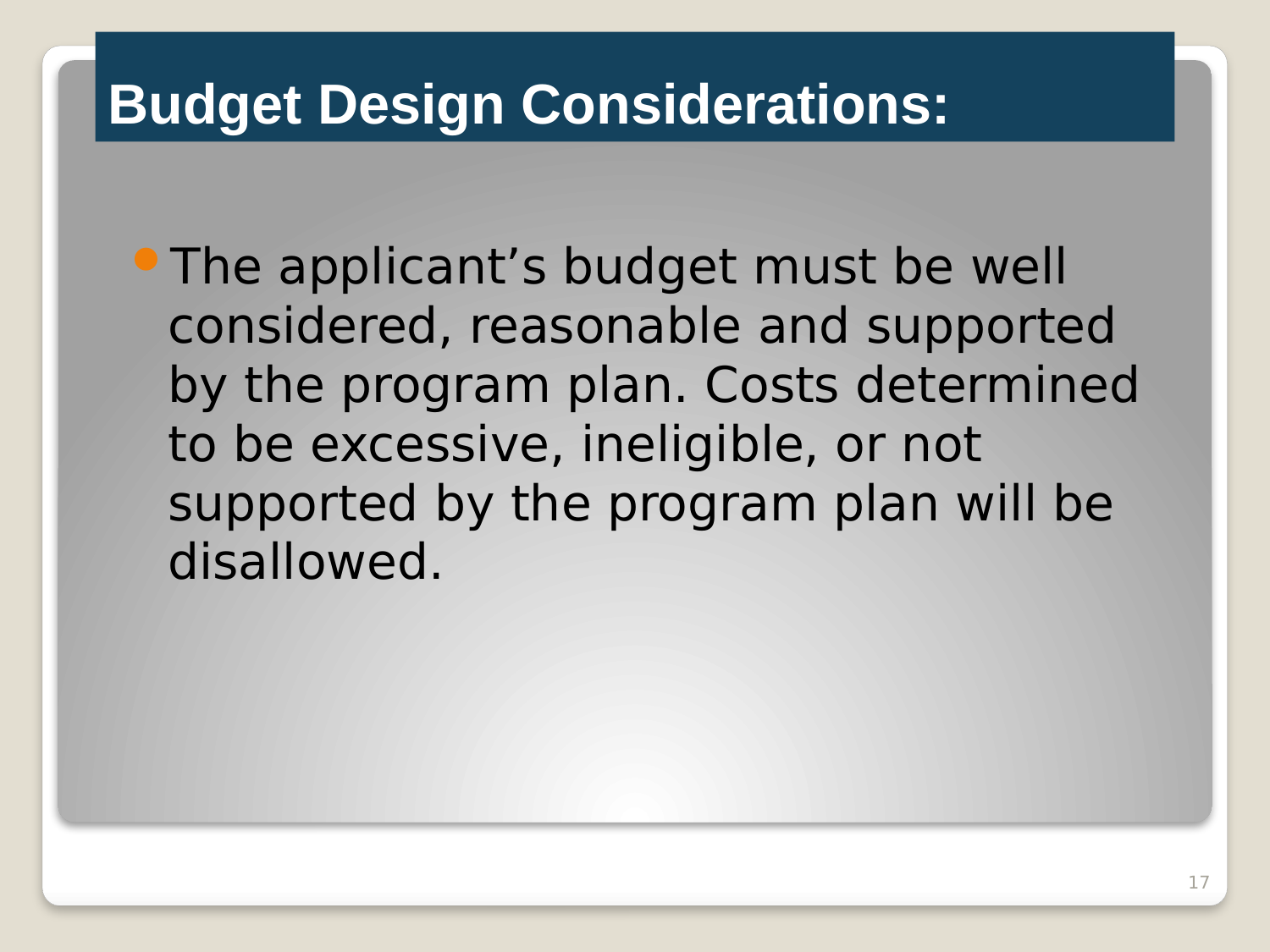

# Budget Design Considerations:
The applicant’s budget must be well considered, reasonable and supported by the program plan. Costs determined to be excessive, ineligible, or not supported by the program plan will be disallowed.

17